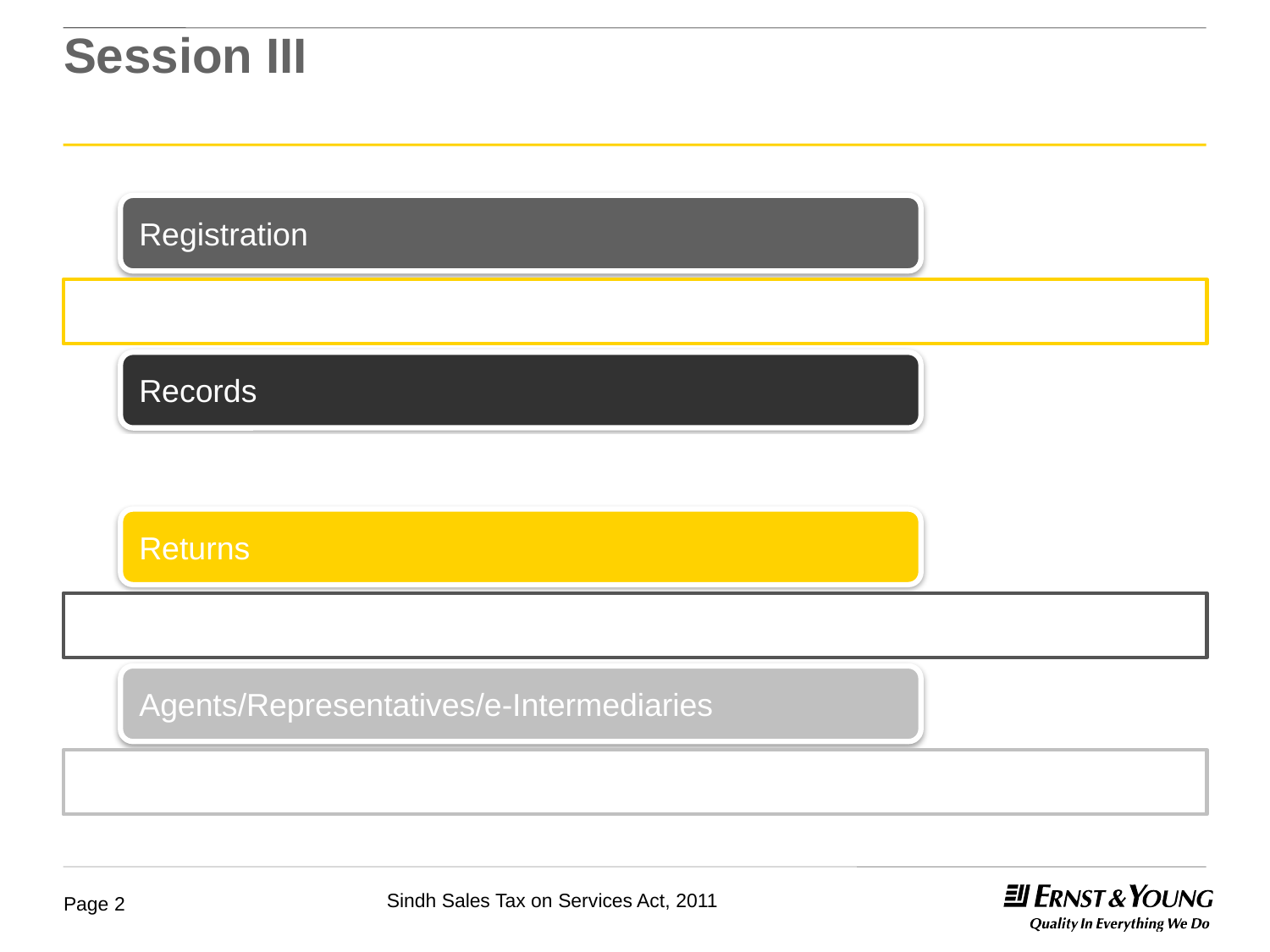

# Session III
Registration
Records
Returns
Agents/Representatives/e-Intermediaries